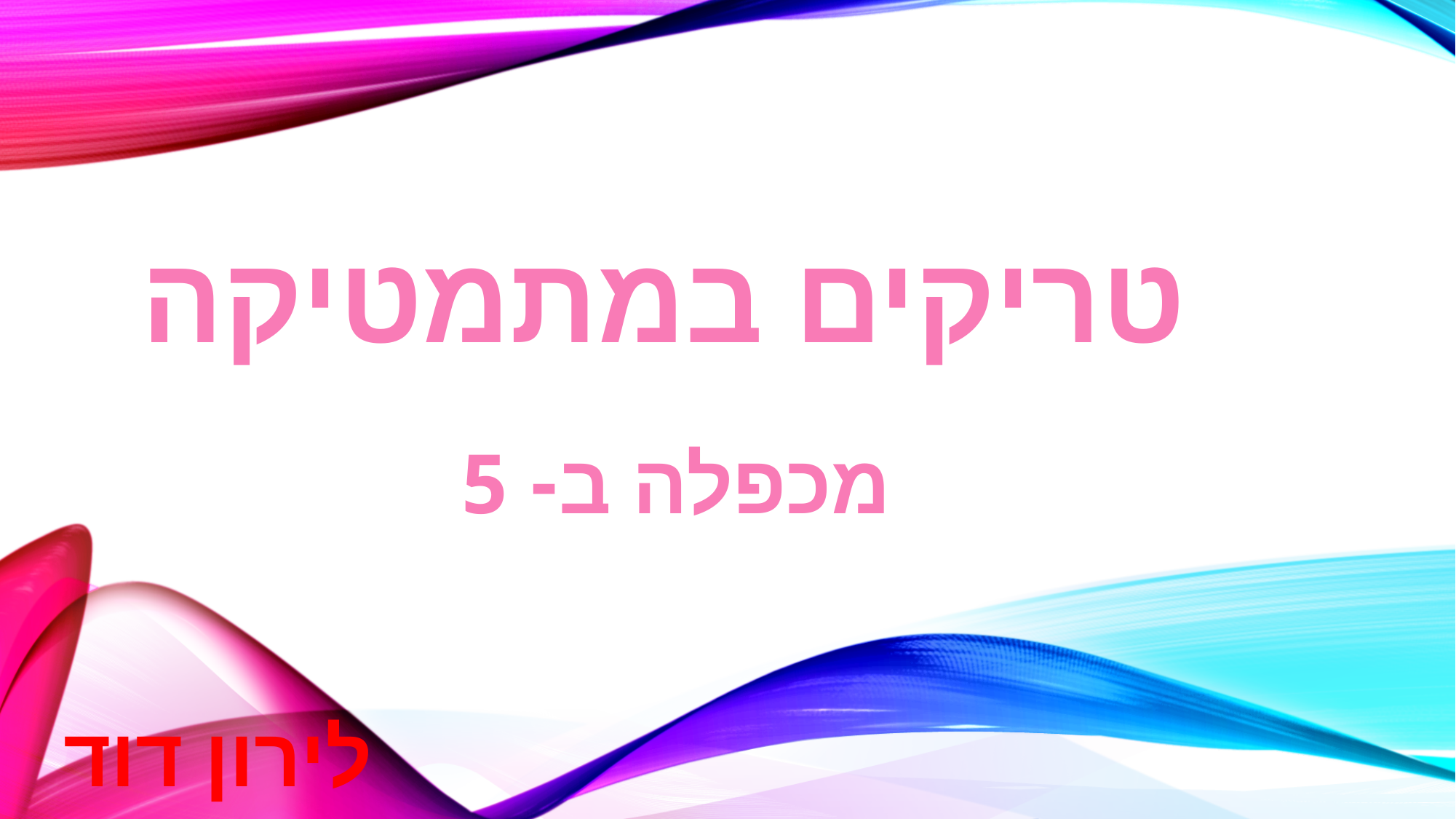

טריקים במתמטיקה
מכפלה ב- 5
לירון דוד